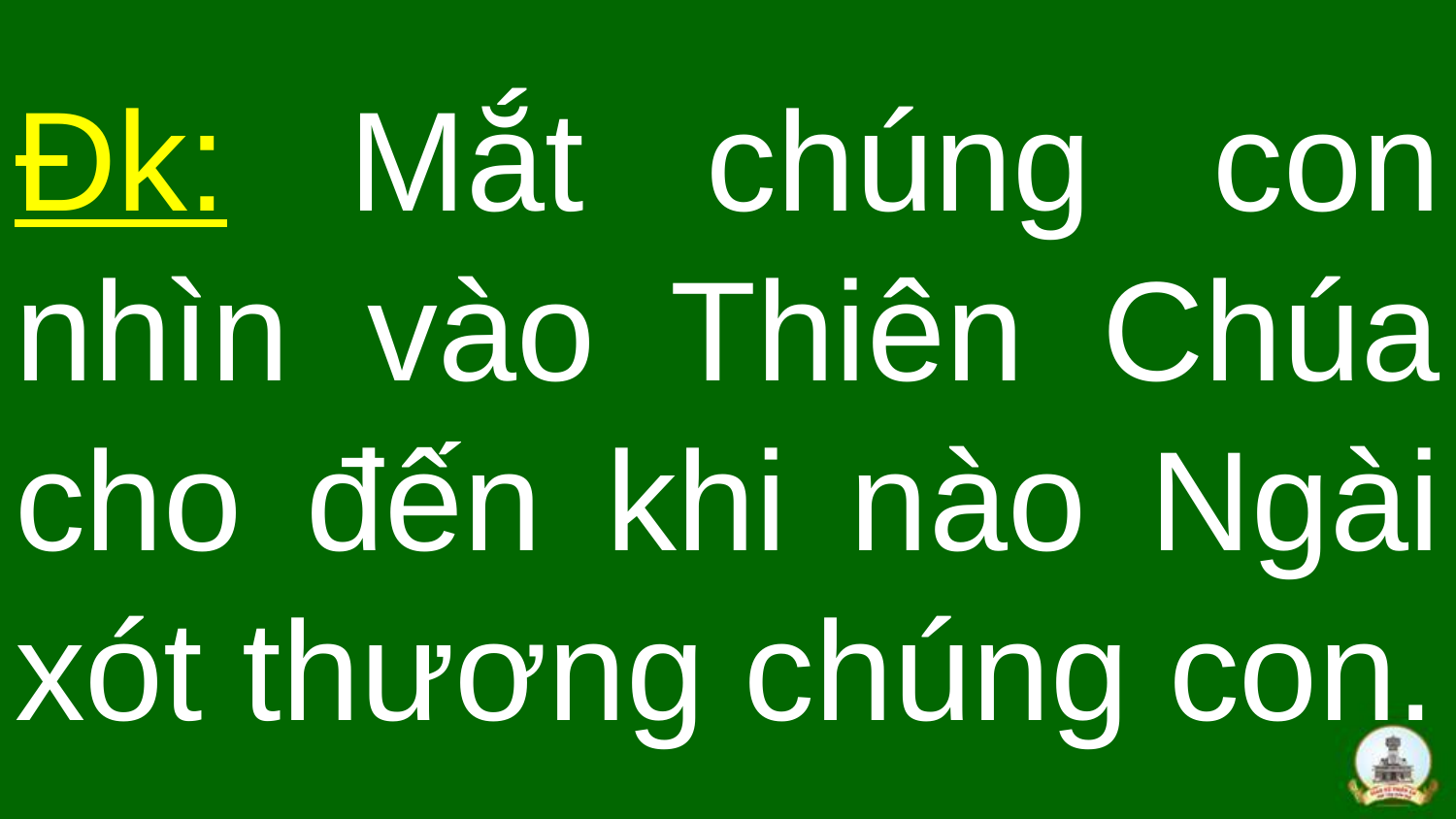

# Đk: Mắt chúng con nhìn vào Thiên Chúa cho đến khi nào Ngài xót thương chúng con.